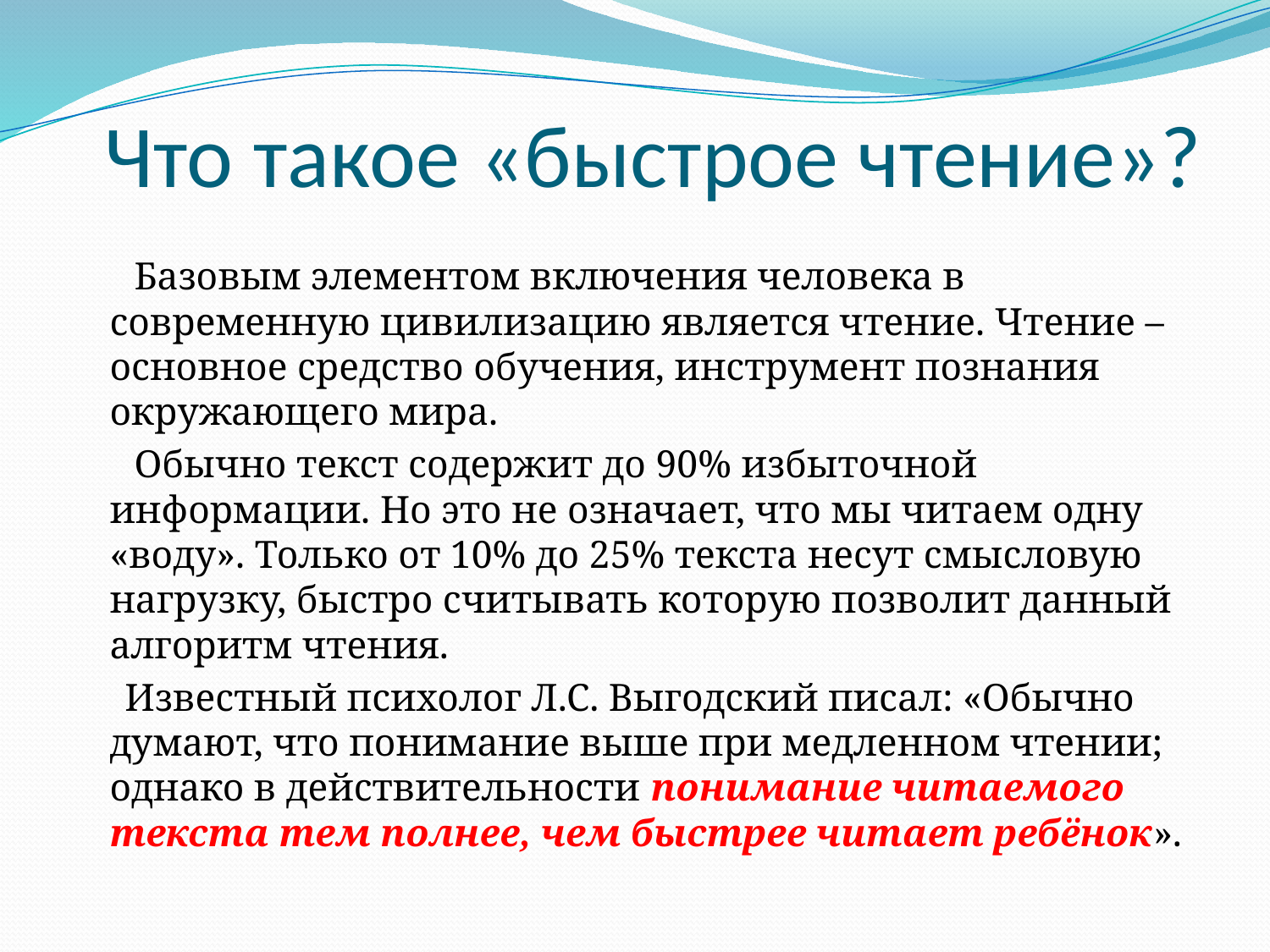

# Что такое «быстрое чтение»?
      Базовым элементом включения человека в современную цивилизацию является чтение. Чтение – основное средство обучения, инструмент познания окружающего мира.
      Обычно текст содержит до 90% избыточной информации. Но это не означает, что мы читаем одну «воду». Только от 10% до 25% текста несут смысловую нагрузку, быстро считывать которую позволит данный алгоритм чтения.
     Известный психолог Л.С. Выгодский писал: «Обычно думают, что понимание выше при медленном чтении; однако в действительности понимание читаемого текста тем полнее, чем быстрее читает ребёнок».